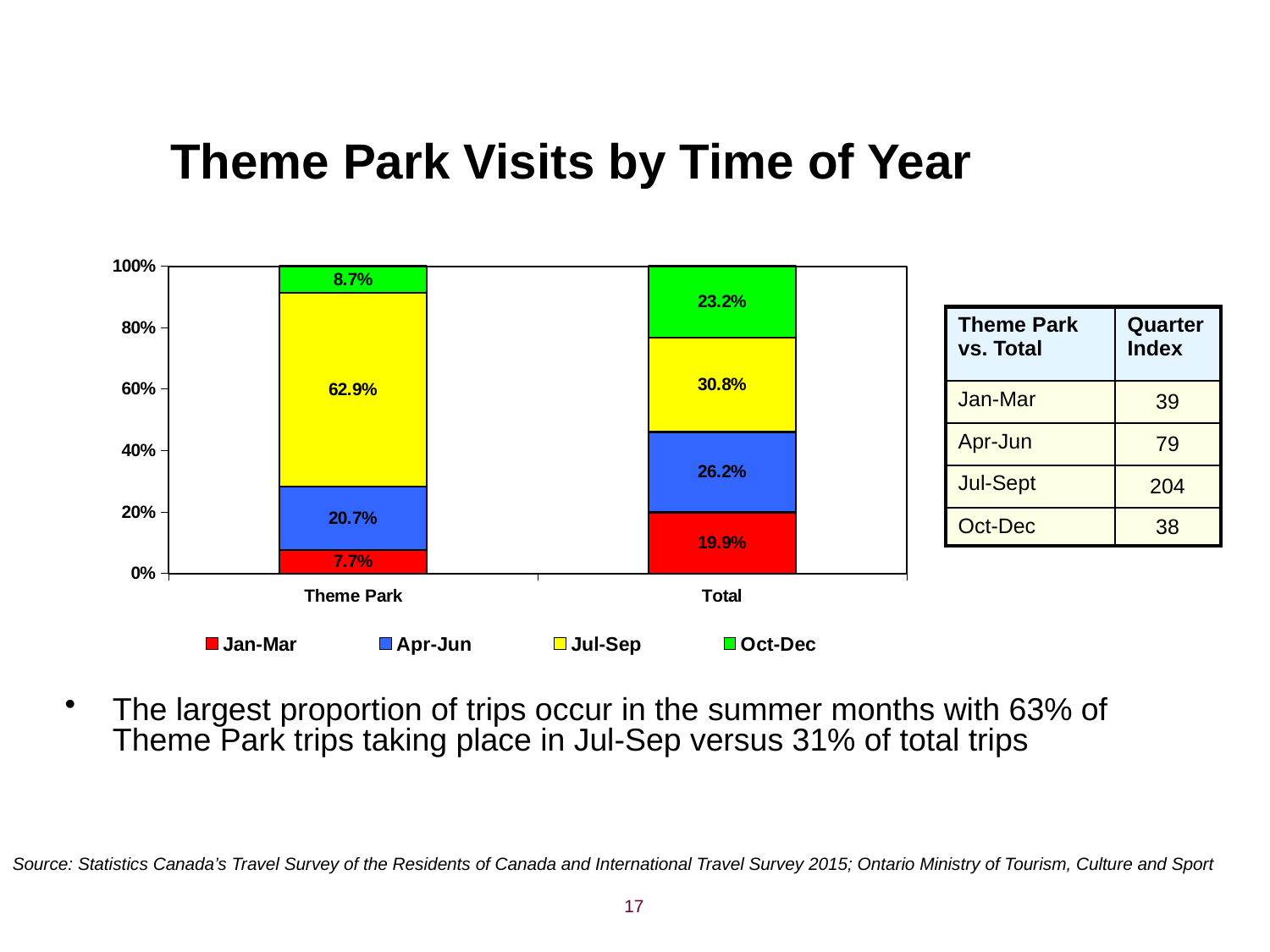

# Theme Park Visits by Time of Year

### Chart

| Category | Jan-Mar | Apr-Jun | Jul-Sep | Oct-Dec |
|---|---|---|---|---|
| Theme Park | 0.07688935921942558 | 0.2070456037770684 | 0.6288224746482087 | 0.08724256229509325 |
| Total | 0.19853954233208712 | 0.26167628599961495 | 0.30817411633213626 | 0.23161005533616166 |
| Theme Park vs. Total | Quarter Index |
| --- | --- |
| Jan-Mar | 39 |
| Apr-Jun | 79 |
| Jul-Sept | 204 |
| Oct-Dec | 38 |
The largest proportion of trips occur in the summer months with 63% of Theme Park trips taking place in Jul-Sep versus 31% of total trips

Source: Statistics Canada’s Travel Survey of the Residents of Canada and International Travel Survey 2015; Ontario Ministry of Tourism, Culture and Sport
17